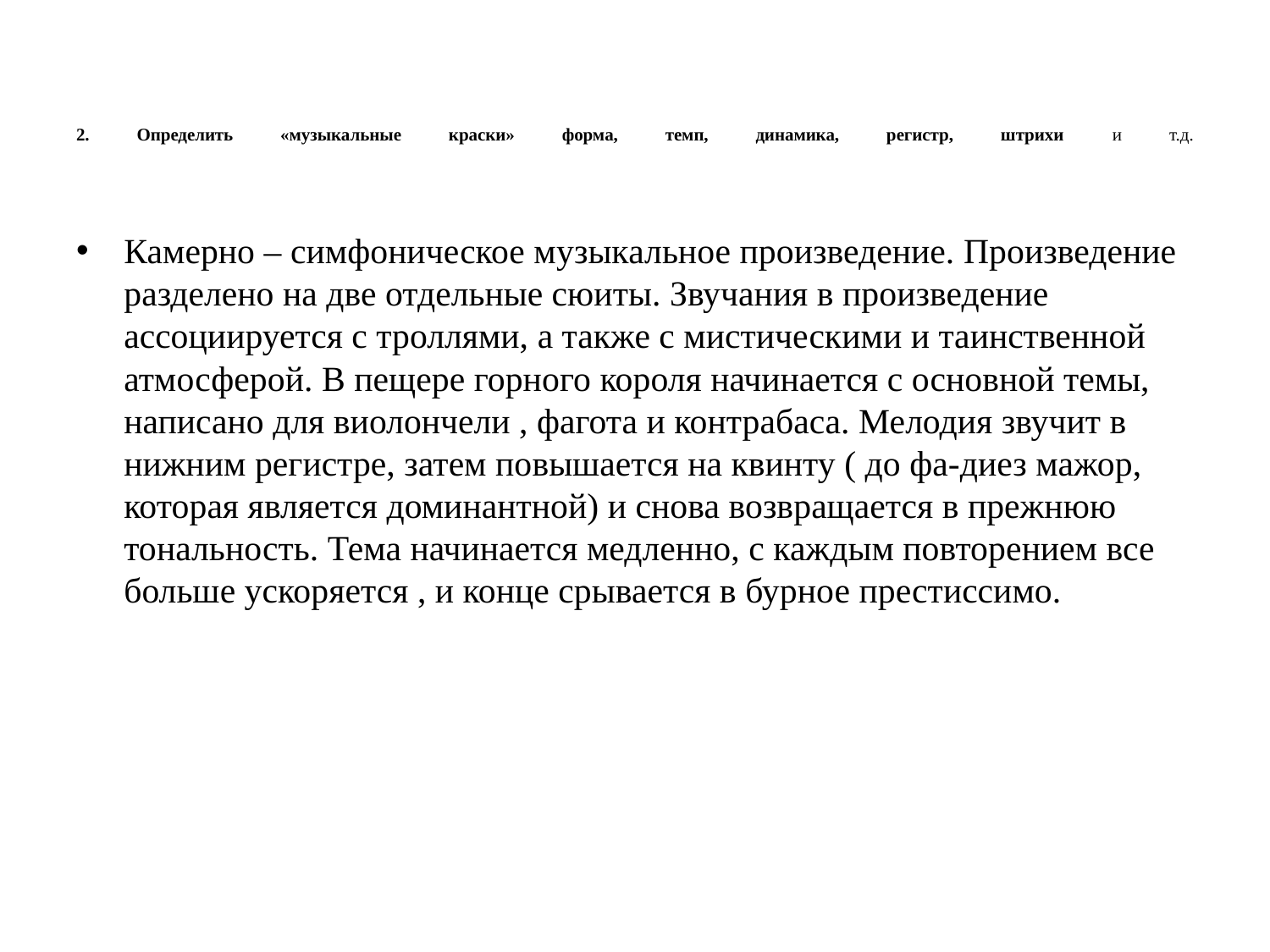

# 2. Определить «музыкальные краски» форма, темп, динамика, регистр, штрихи и т.д.
Камерно – симфоническое музыкальное произведение. Произведение разделено на две отдельные сюиты. Звучания в произведение ассоциируется с троллями, а также с мистическими и таинственной атмосферой. В пещере горного короля начинается с основной темы, написано для виолончели , фагота и контрабаса. Мелодия звучит в нижним регистре, затем повышается на квинту ( до фа-диез мажор, которая является доминантной) и снова возвращается в прежнюю тональность. Тема начинается медленно, с каждым повторением все больше ускоряется , и конце срывается в бурное престиссимо.